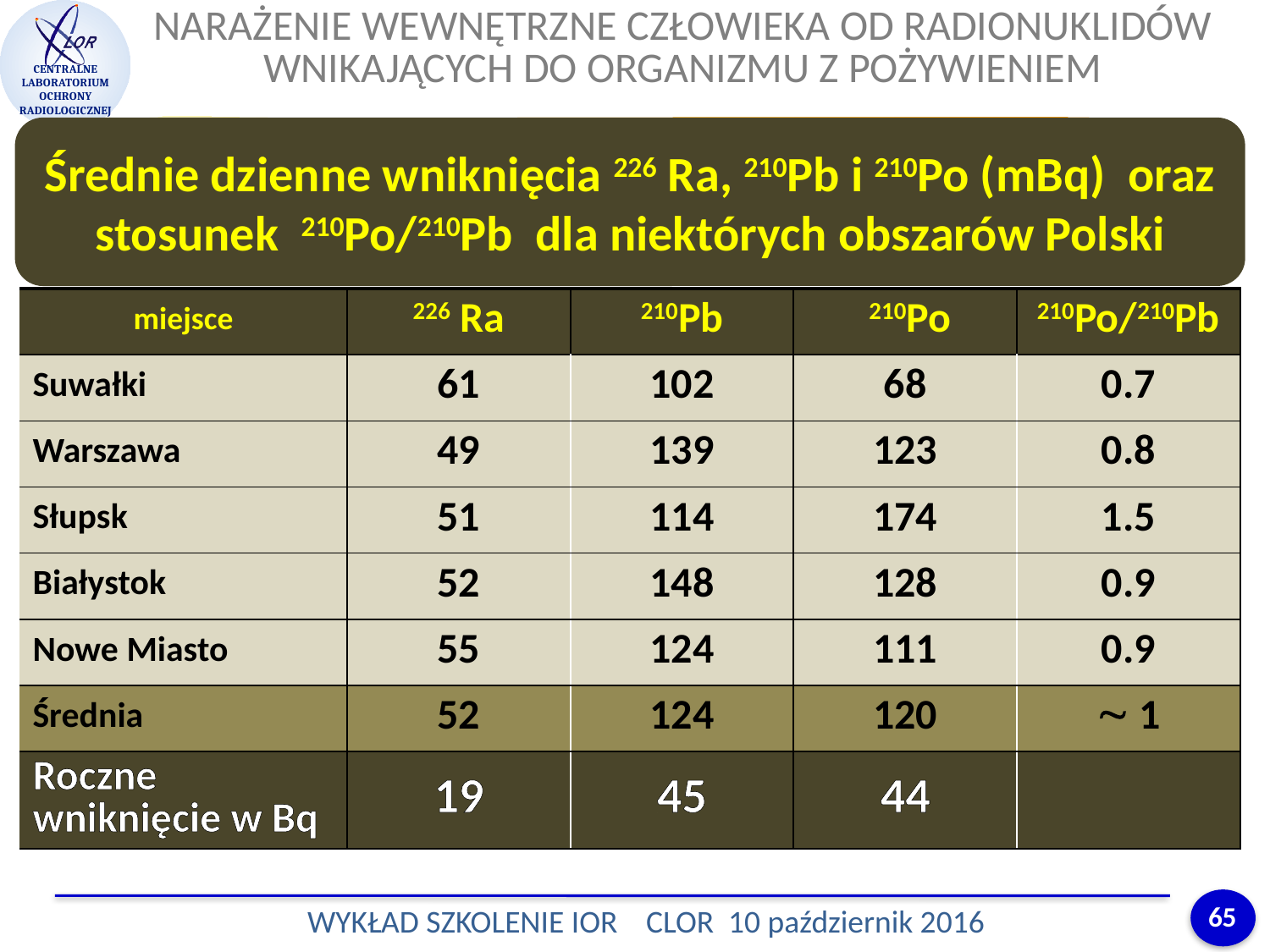

NARAŻENIE WEWNĘTRZNE CZŁOWIEKA OD RADIONUKLIDÓW WNIKAJĄCYCH DO ORGANIZMU Z POŻYWIENIEM
Średnie dzienne wniknięcia 226 Ra, 210Pb i 210Po (mBq)  oraz stosunek  210Po/210Pb  dla niektórych obszarów Polski
| miejsce | 226 Ra | 210Pb | 210Po | 210Po/210Pb |
| --- | --- | --- | --- | --- |
| Suwałki | 61 | 102 | 68 | 0.7 |
| Warszawa | 49 | 139 | 123 | 0.8 |
| Słupsk | 51 | 114 | 174 | 1.5 |
| Białystok | 52 | 148 | 128 | 0.9 |
| Nowe Miasto | 55 | 124 | 111 | 0.9 |
| Średnia | 52 | 124 | 120 | ∼ 1 |
| Roczne wniknięcie w Bq | 19 | 45 | 44 |  |
65